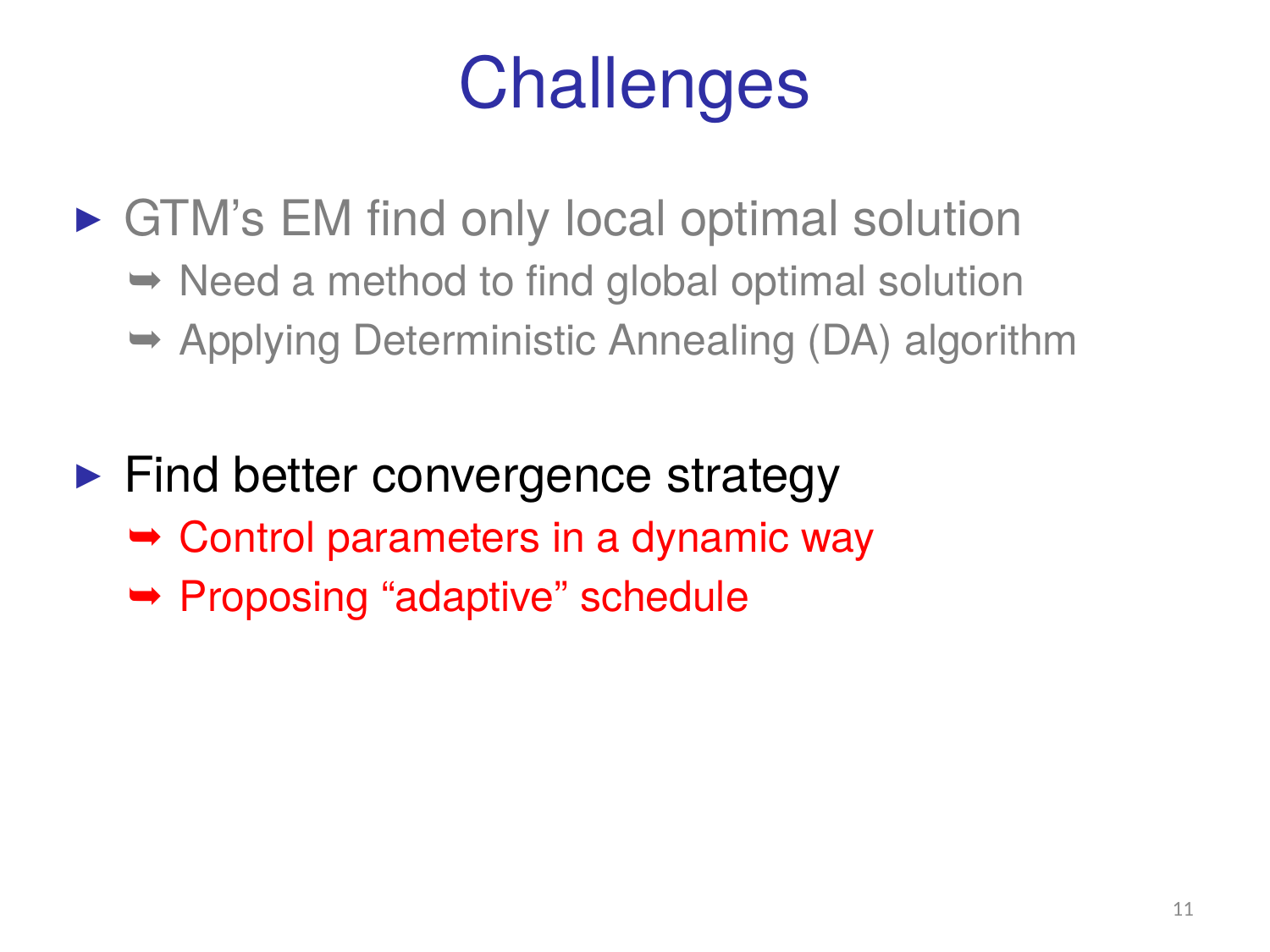

# Challenges
GTM’s EM find only local optimal solution
Need a method to find global optimal solution
Applying Deterministic Annealing (DA) algorithm

Find better convergence strategy
Control parameters in a dynamic way
Proposing “adaptive” schedule
11